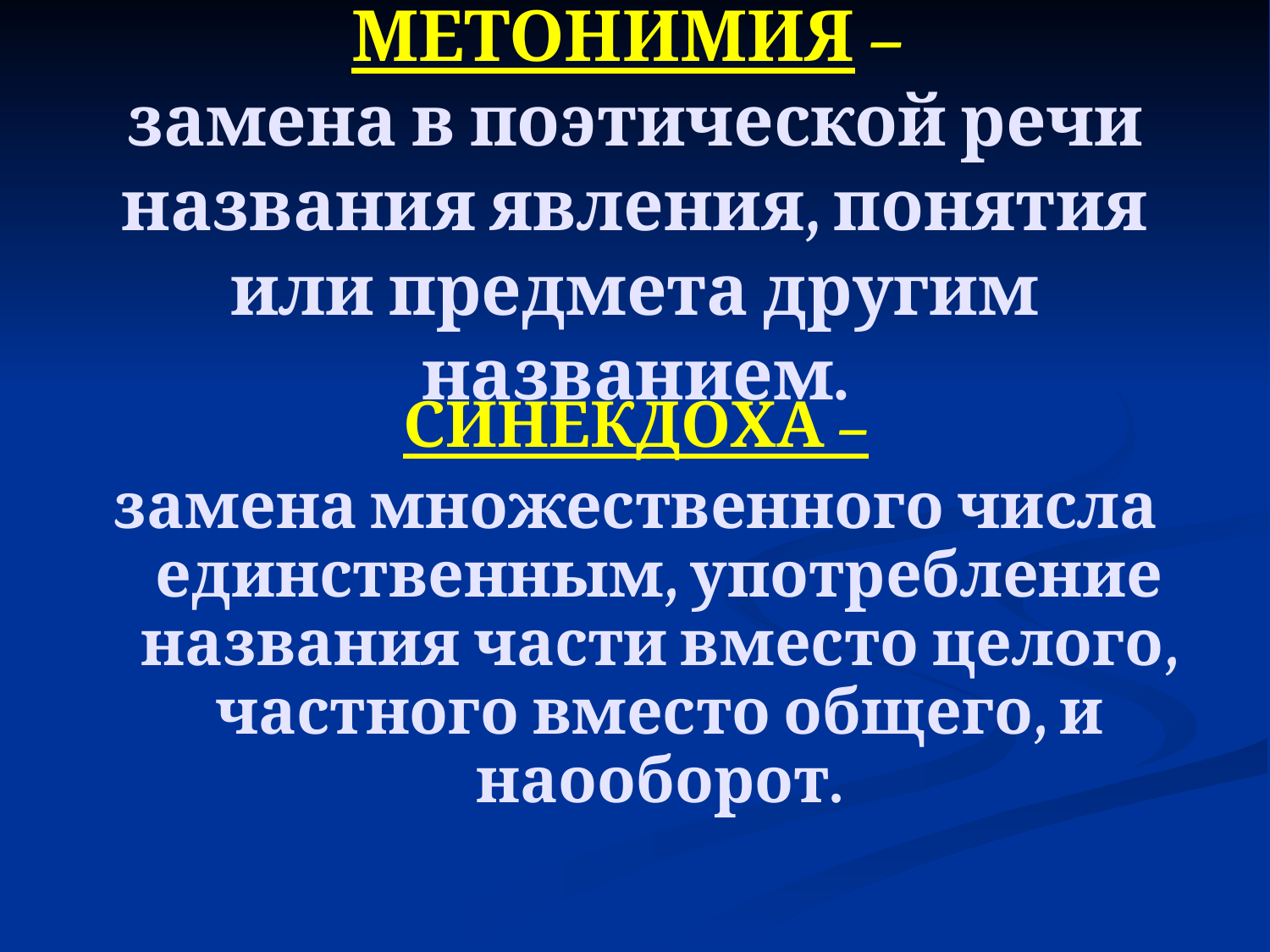

# МЕТОНИМИЯ – замена в поэтической речи названия явления, понятия или предмета другим названием.
СИНЕКДОХА –
замена множественного числа единственным, употребление названия части вместо целого, частного вместо общего, и наооборот.